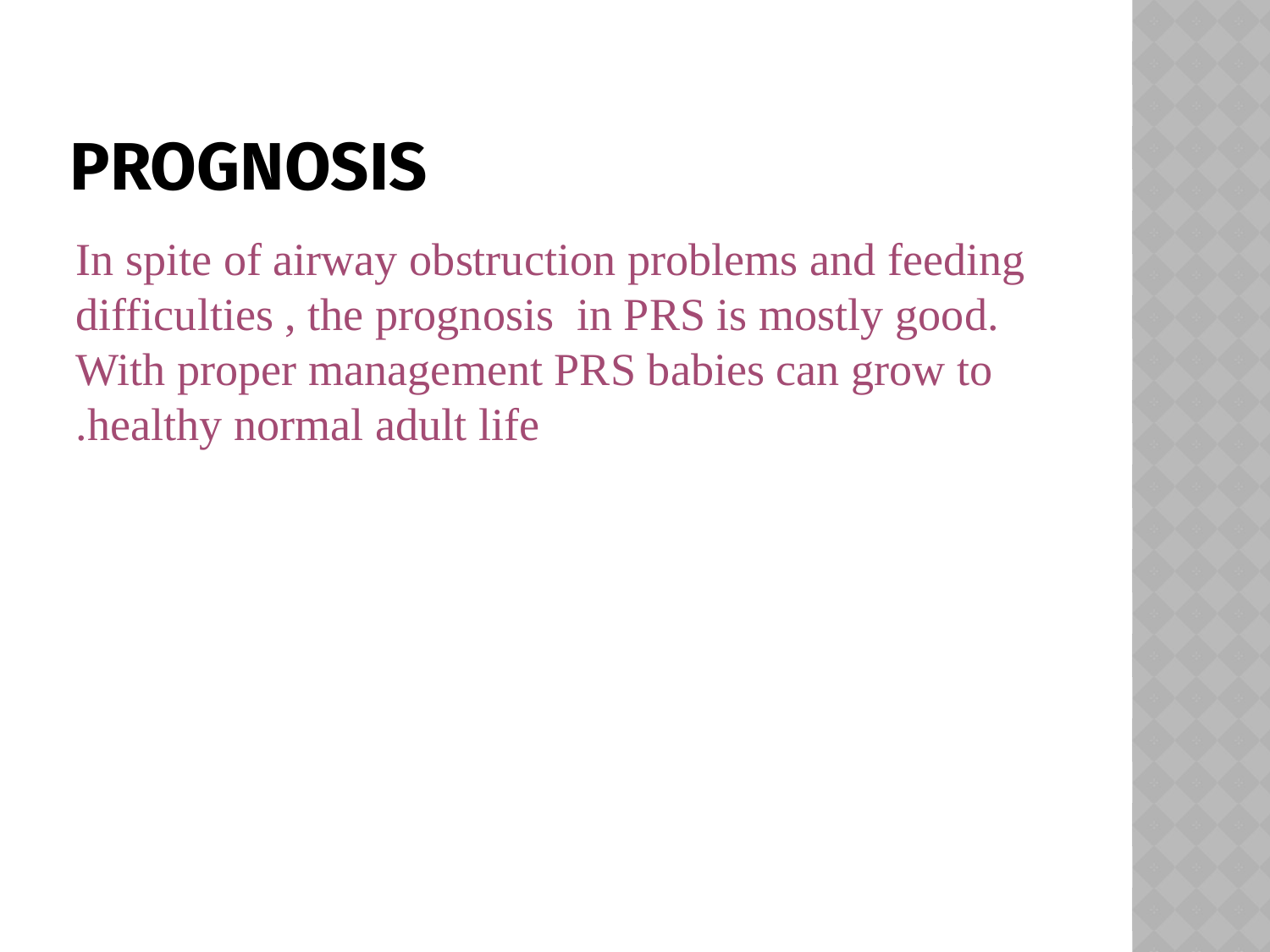

# PROGNOSIS
 In spite of airway obstruction problems and feeding difficulties , the prognosis  in PRS is mostly good. With proper management PRS babies can grow to healthy normal adult life.